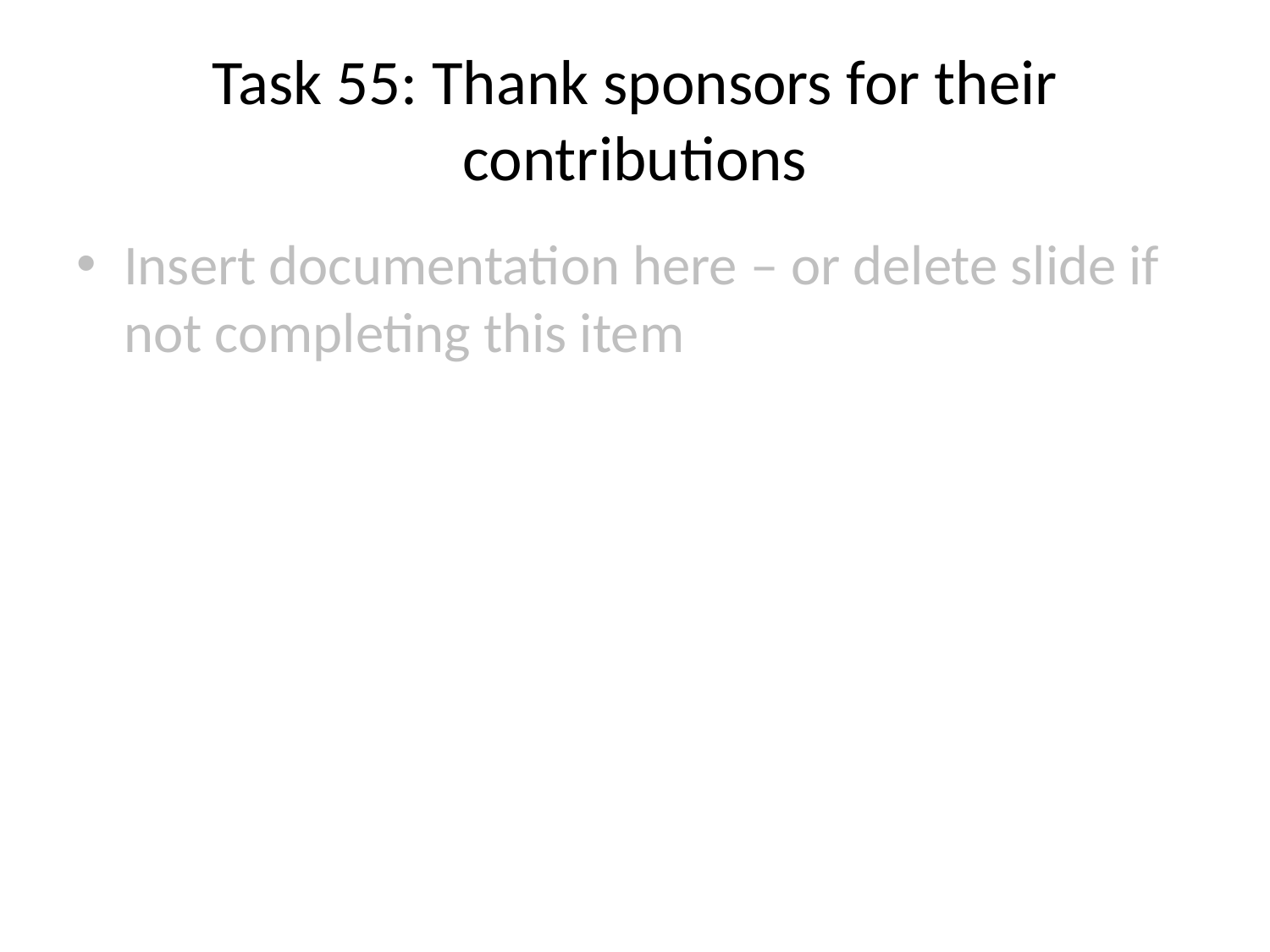

# Task 55: Thank sponsors for their contributions
Insert documentation here – or delete slide if not completing this item